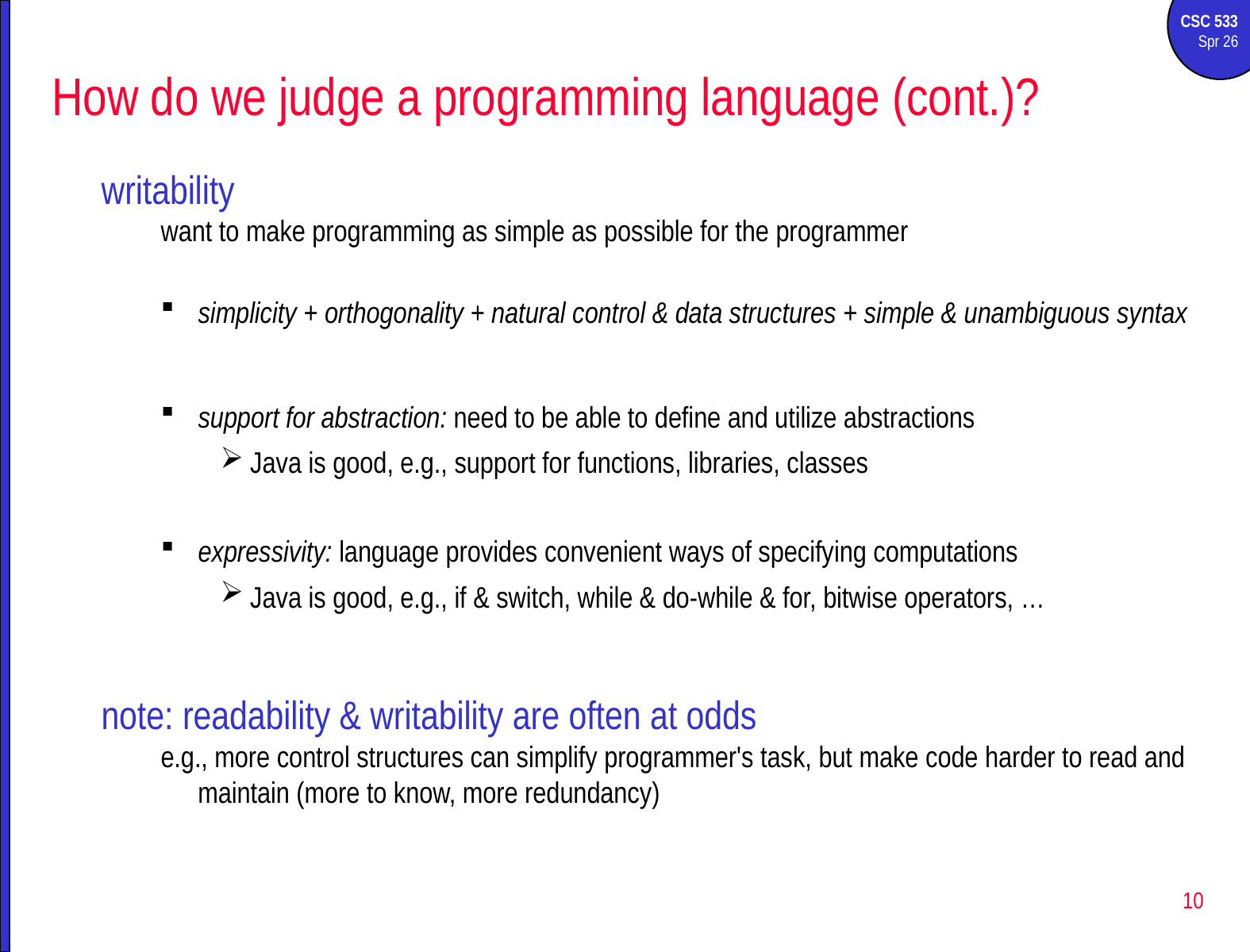

# How do we judge a programming language (cont.)?
writability
want to make programming as simple as possible for the programmer

simplicity + orthogonality + natural control & data structures + simple & unambiguous syntax

support for abstraction: need to be able to define and utilize abstractions
Java is good, e.g., support for functions, libraries, classes

expressivity: language provides convenient ways of specifying computations
Java is good, e.g., if & switch, while & do-while & for, bitwise operators, …
note: readability & writability are often at odds
e.g., more control structures can simplify programmer's task, but make code harder to read and maintain (more to know, more redundancy)
10